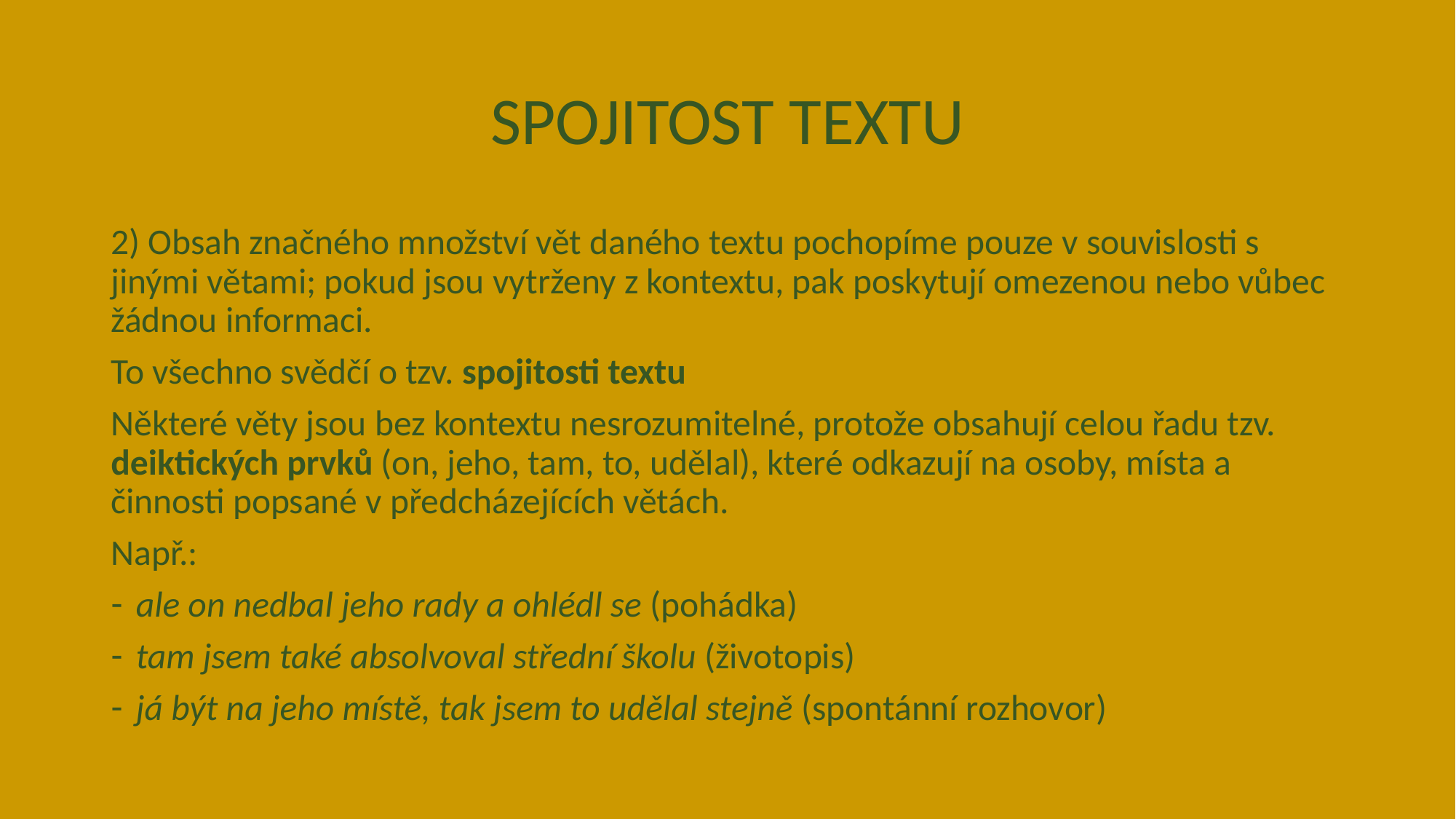

# SPOJITOST TEXTU
2) Obsah značného množství vět daného textu pochopíme pouze v souvislosti s jinými větami; pokud jsou vytrženy z kontextu, pak poskytují omezenou nebo vůbec žádnou informaci.
To všechno svědčí o tzv. spojitosti textu
Některé věty jsou bez kontextu nesrozumitelné, protože obsahují celou řadu tzv. deiktických prvků (on, jeho, tam, to, udělal), které odkazují na osoby, místa a činnosti popsané v předcházejících větách.
Např.:
ale on nedbal jeho rady a ohlédl se (pohádka)
tam jsem také absolvoval střední školu (životopis)
já být na jeho místě, tak jsem to udělal stejně (spontánní rozhovor)